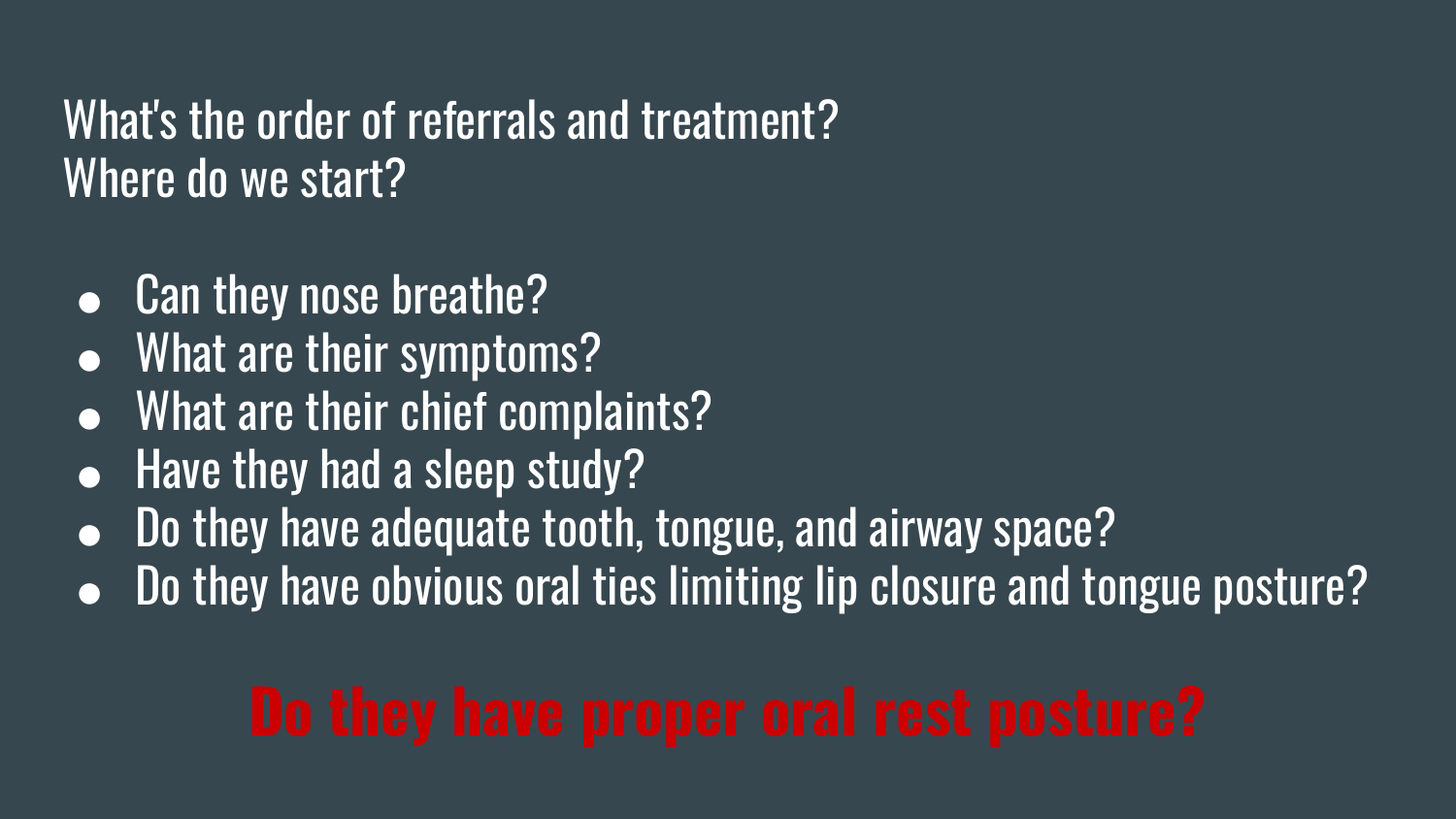

What's the order of referrals and treatment?
Where do we start?

Can they nose breathe?
What are their symptoms?
What are their chief complaints?
Have they had a sleep study?
Do they have adequate tooth, tongue, and airway space?
Do they have obvious oral ties limiting lip closure and tongue posture?

Do they have proper oral rest posture?